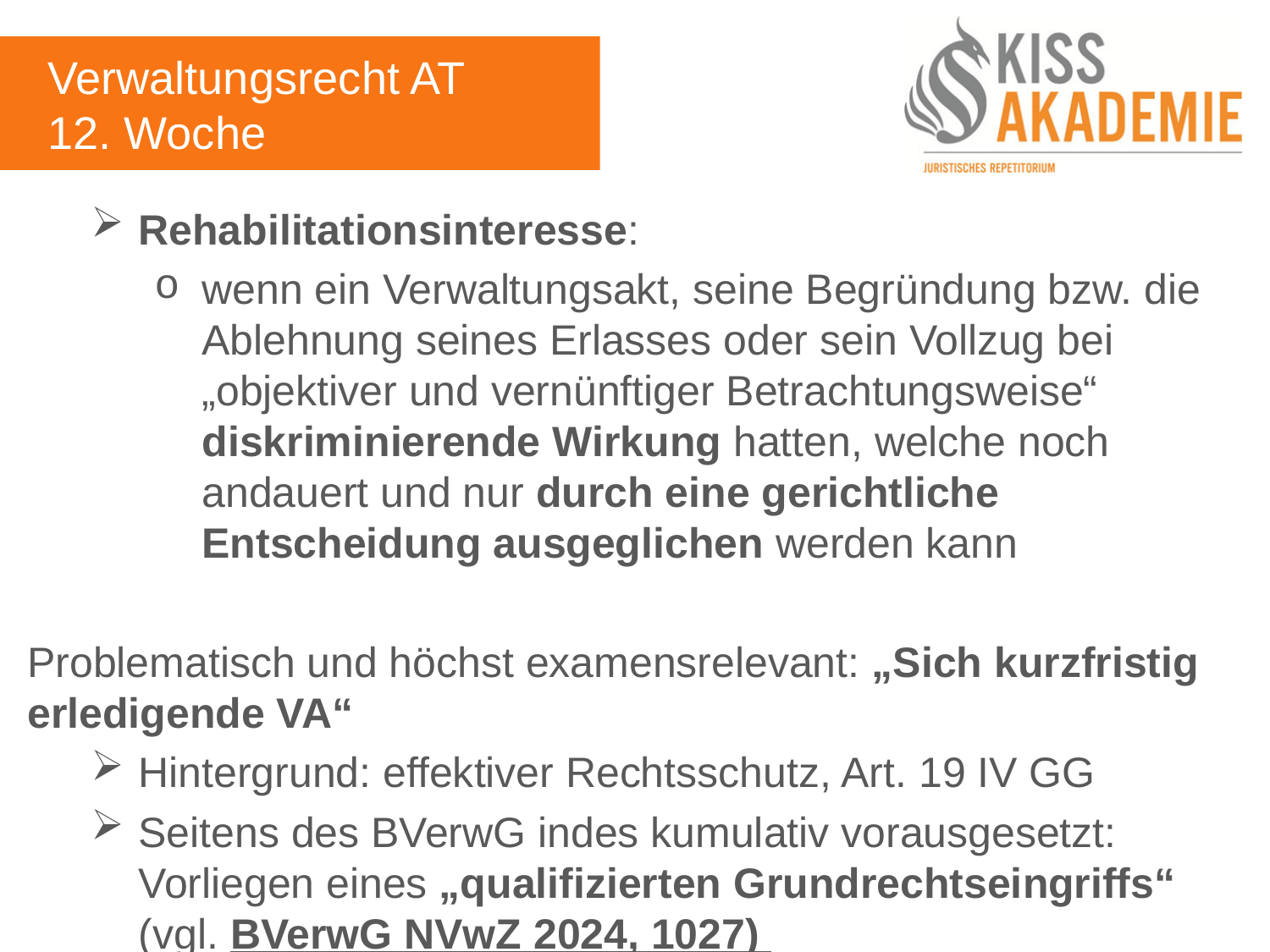

Verwaltungsrecht AT
12. Woche
Rehabilitationsinteresse:
wenn ein Verwaltungsakt, seine Begründung bzw. die Ablehnung seines Erlasses oder sein Vollzug bei „objektiver und vernünftiger Betrachtungsweise“ diskriminierende Wirkung hatten, welche noch andauert und nur durch eine gerichtliche Entscheidung ausgeglichen werden kann

Problematisch und höchst examensrelevant: „Sich kurzfristig erledigende VA“
Hintergrund: effektiver Rechtsschutz, Art. 19 IV GG
Seitens des BVerwG indes kumulativ vorausgesetzt: Vorliegen eines „qualifizierten Grundrechtseingriffs“ (vgl. BVerwG NVwZ 2024, 1027)